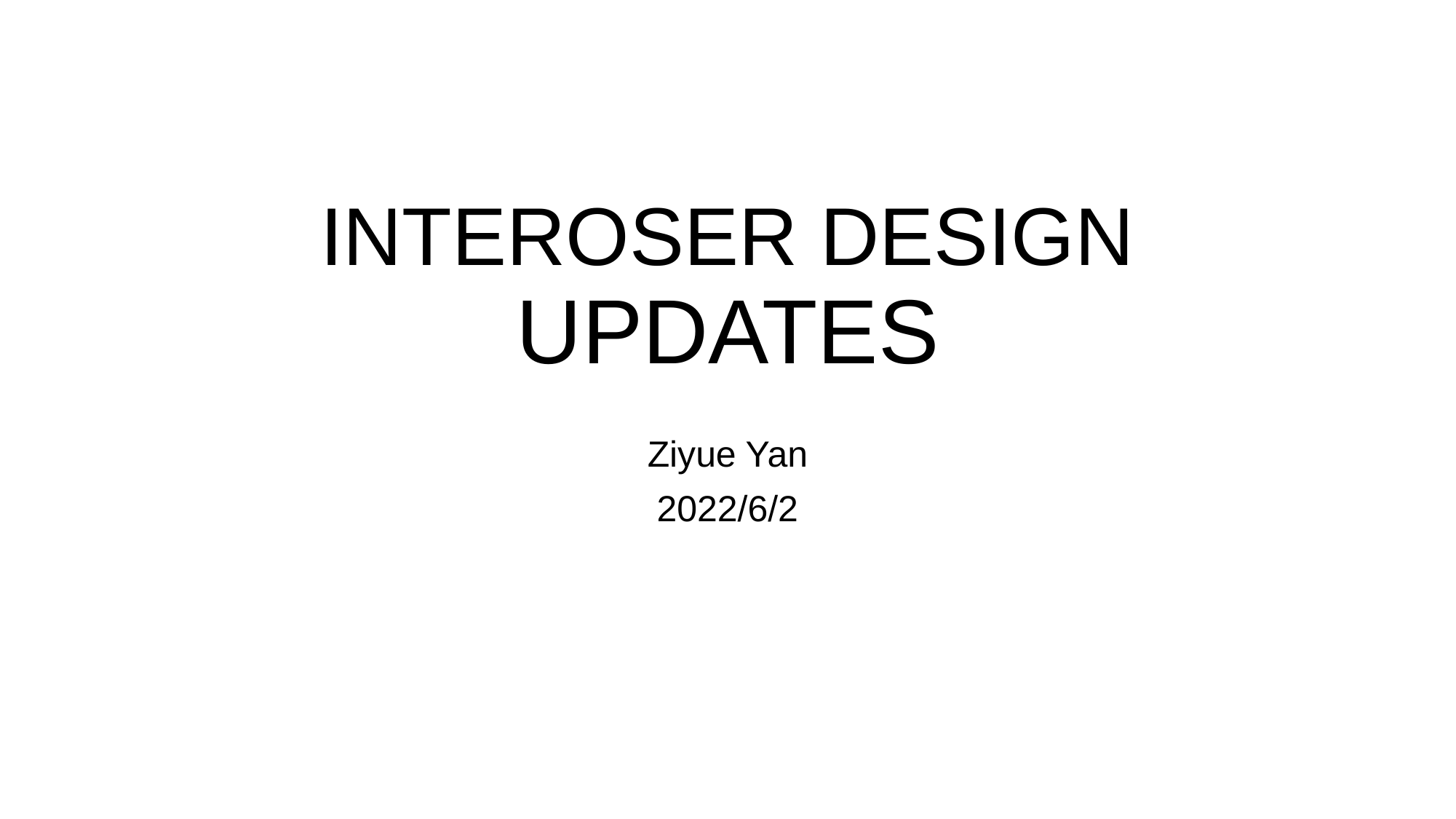

# INTEROSER DESIGN UPDATES
Ziyue Yan
2022/6/2